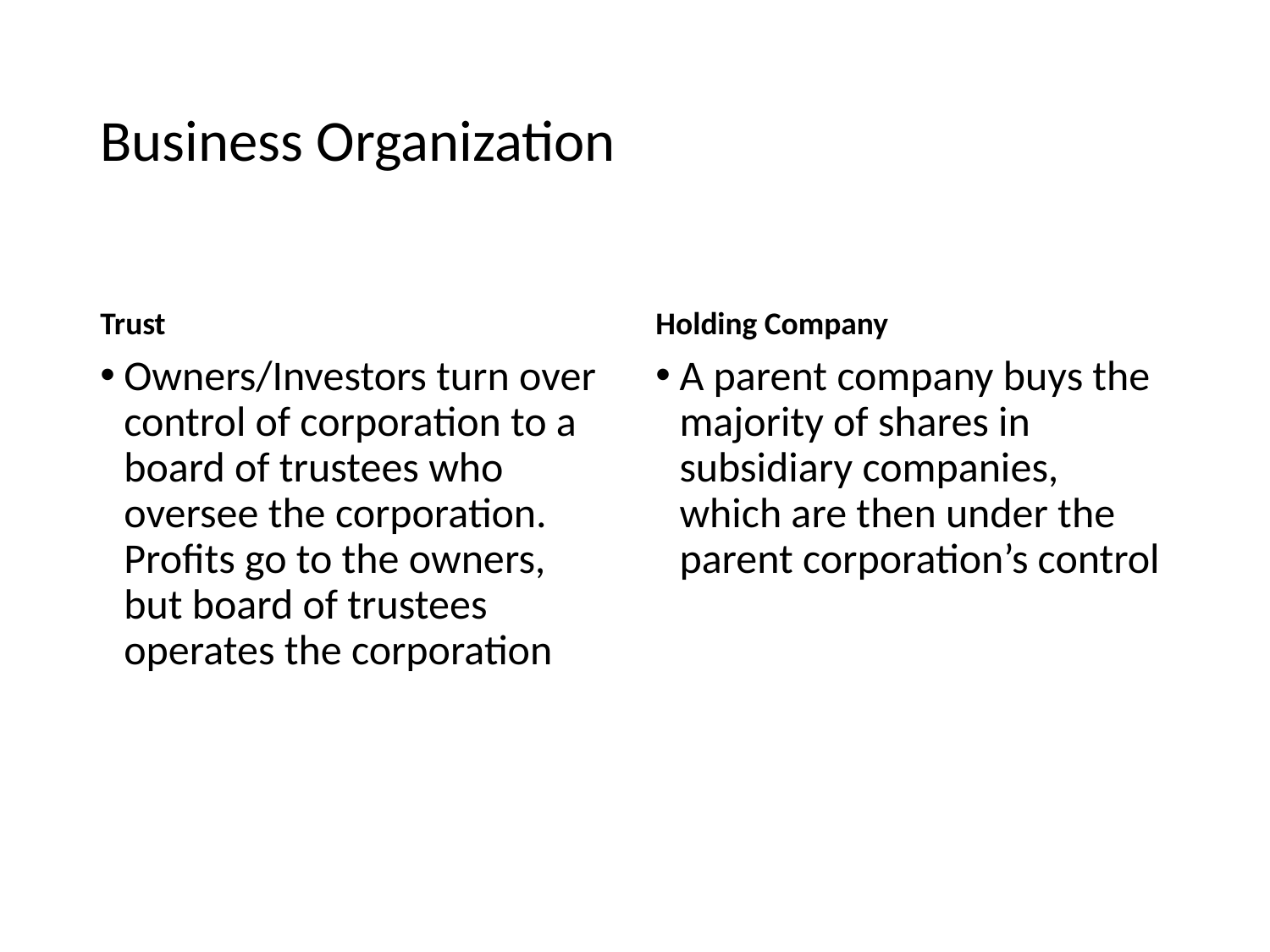

# Business Organization
Trust
Holding Company
Owners/Investors turn over control of corporation to a board of trustees who oversee the corporation.  Profits go to the owners, but board of trustees operates the corporation
A parent company buys the majority of shares in subsidiary companies, which are then under the parent corporation’s control